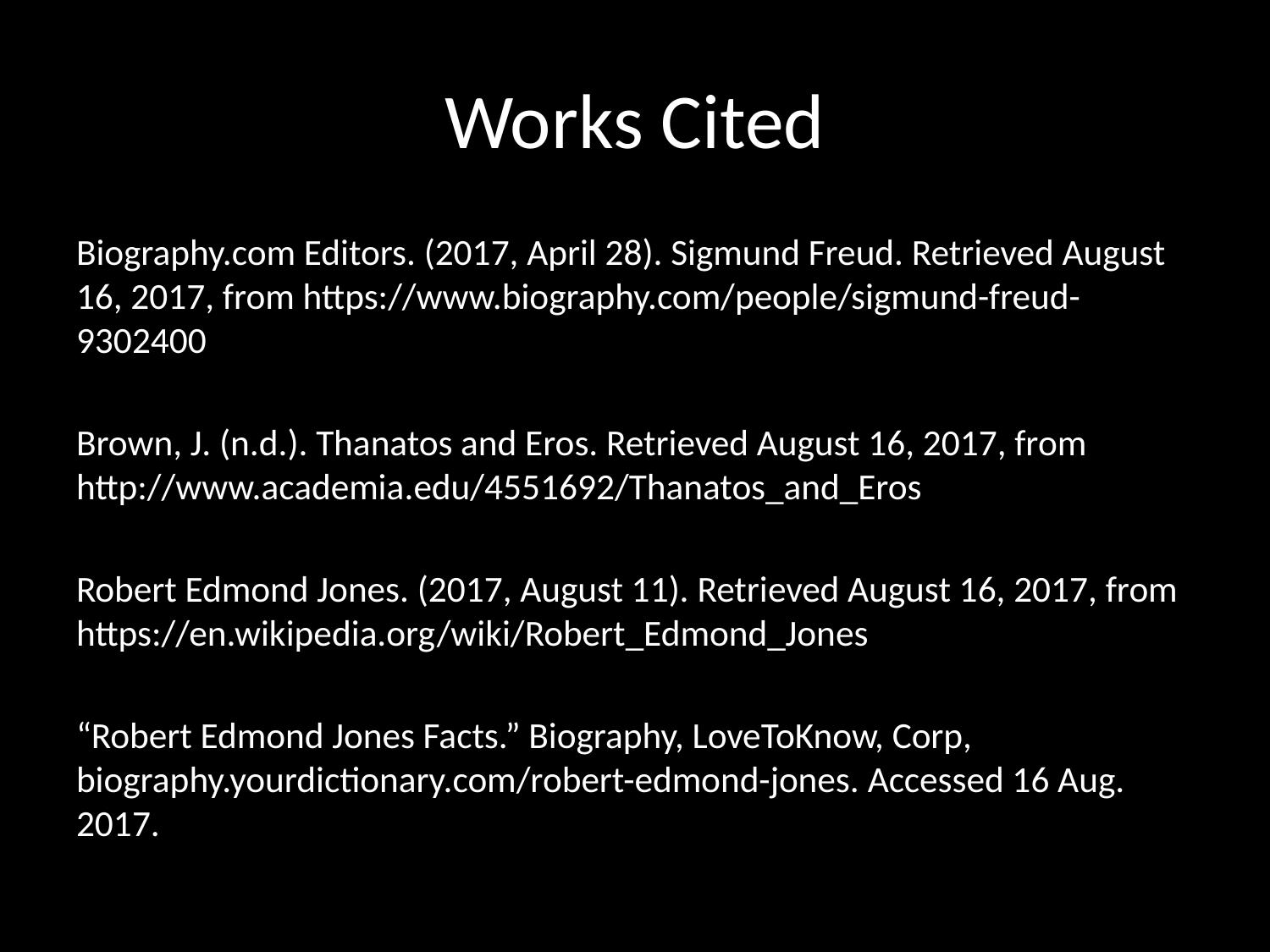

# Works Cited
Biography.com Editors. (2017, April 28). Sigmund Freud. Retrieved August 16, 2017, from https://www.biography.com/people/sigmund-freud-9302400

Brown, J. (n.d.). Thanatos and Eros. Retrieved August 16, 2017, from http://www.academia.edu/4551692/Thanatos_and_Eros

Robert Edmond Jones. (2017, August 11). Retrieved August 16, 2017, from https://en.wikipedia.org/wiki/Robert_Edmond_Jones

“Robert Edmond Jones Facts.” Biography, LoveToKnow, Corp, biography.yourdictionary.com/robert-edmond-jones. Accessed 16 Aug. 2017.